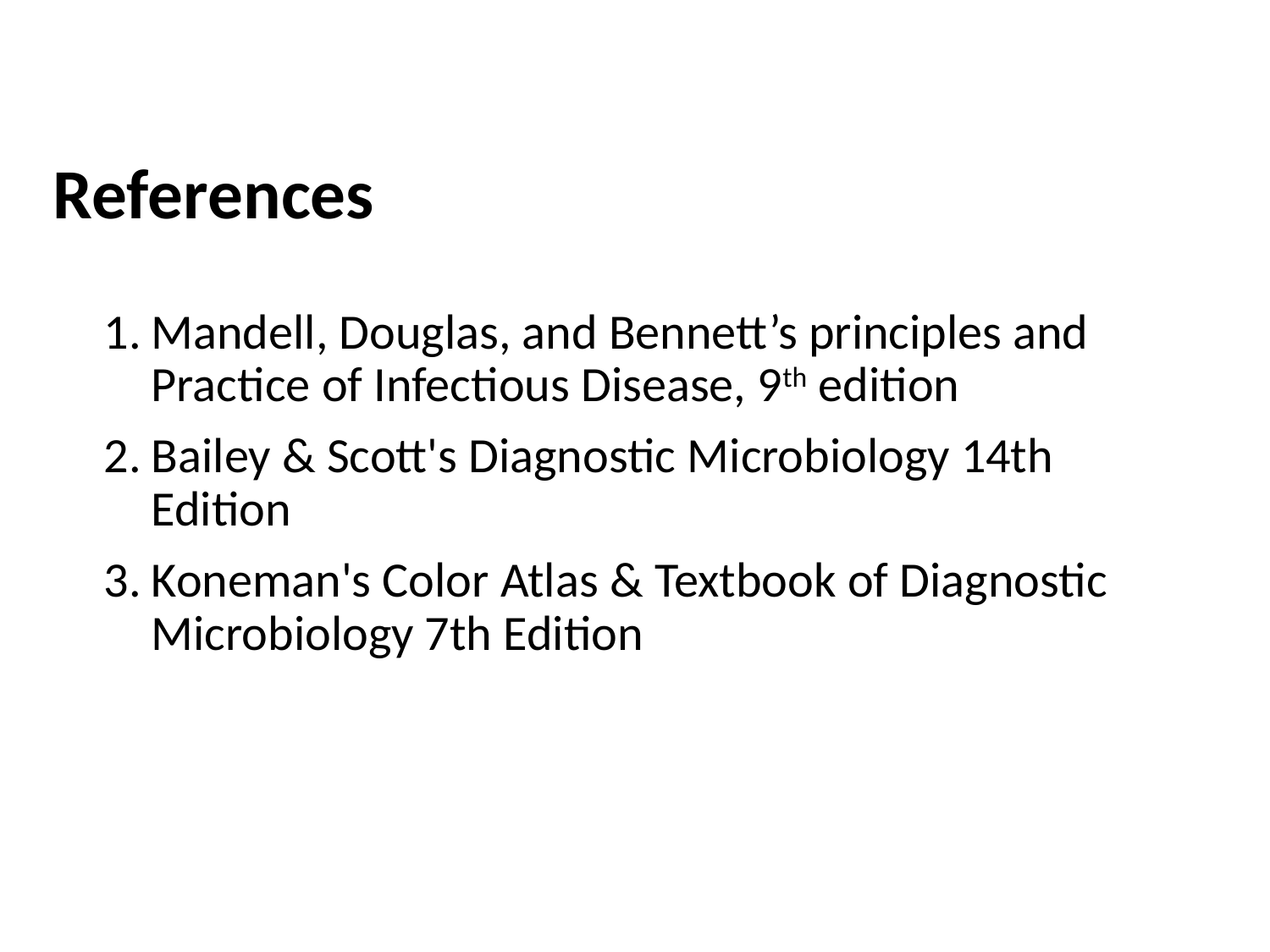

References

Mandell, Douglas, and Bennett’s principles and Practice of Infectious Disease, 9th edition
Bailey & Scott's Diagnostic Microbiology 14th Edition
Koneman's Color Atlas & Textbook of Diagnostic Microbiology 7th Edition